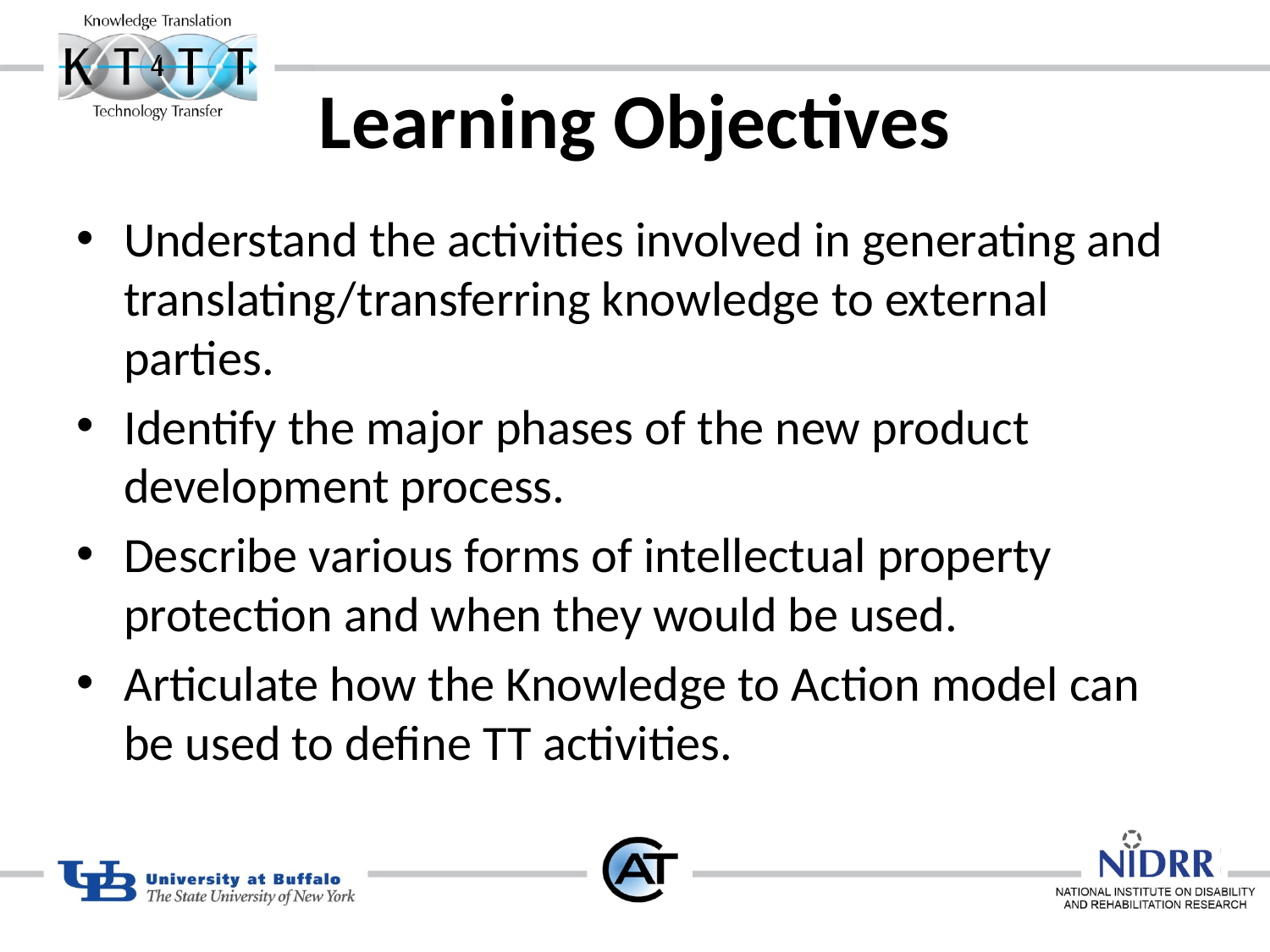

# Learning Objectives
Understand the activities involved in generating and translating/transferring knowledge to external parties.
Identify the major phases of the new product development process.
Describe various forms of intellectual property protection and when they would be used.
Articulate how the Knowledge to Action model can be used to define TT activities.